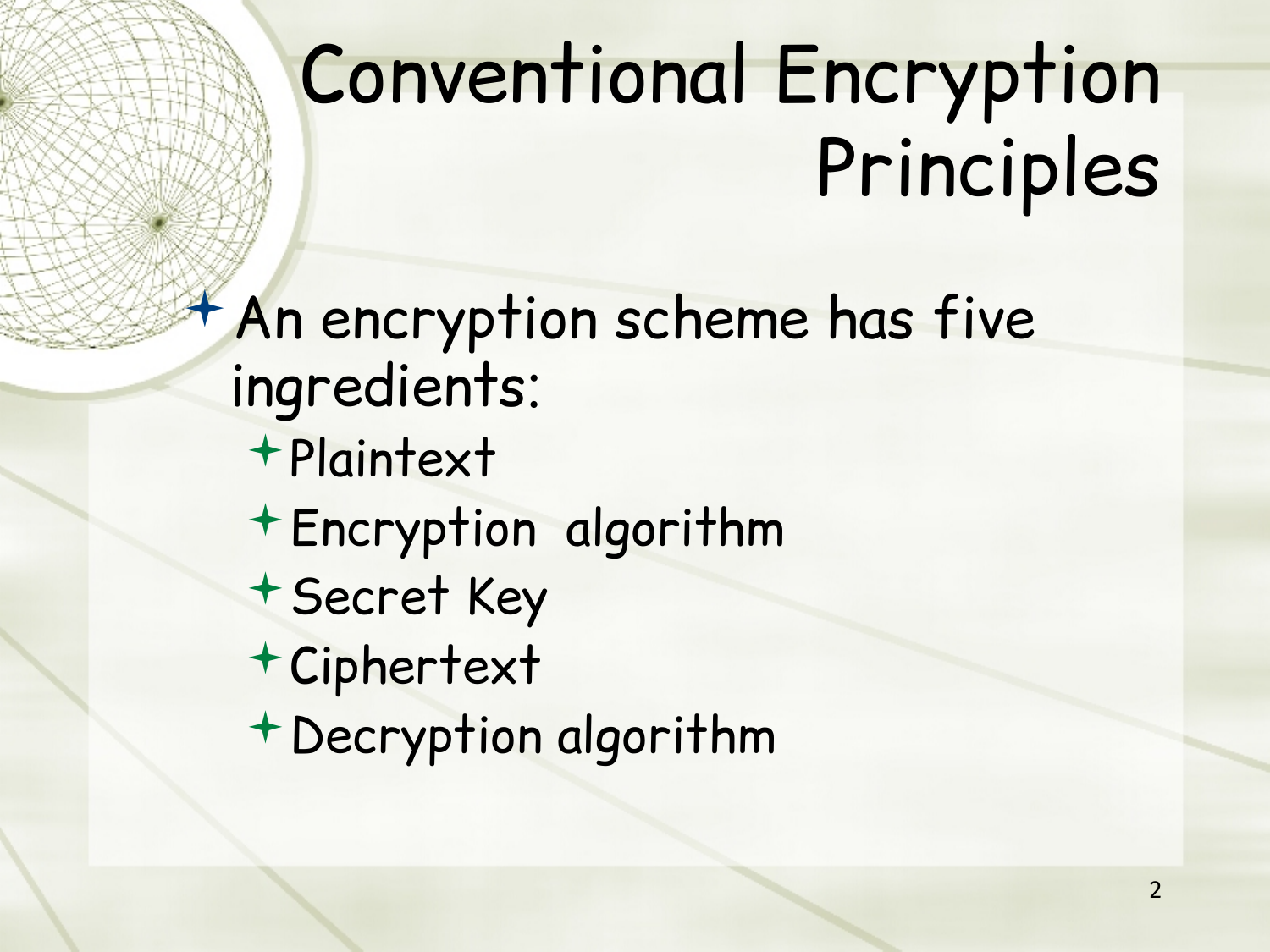

# Conventional Encryption Principles
An encryption scheme has five ingredients:
Plaintext
Encryption  algorithm
Secret Key
Ciphertext
Decryption algorithm
2